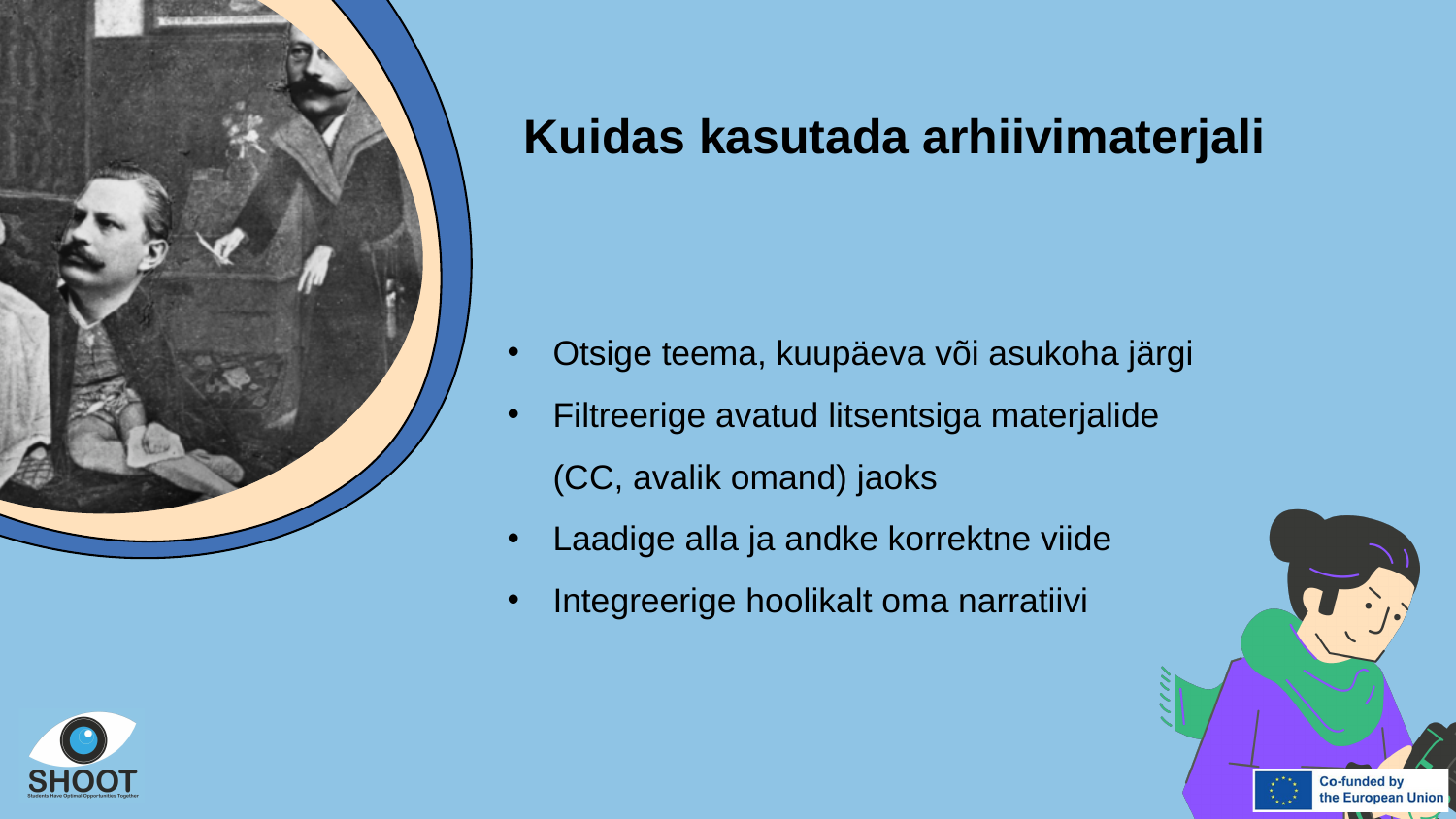

Kuidas kasutada arhiivimaterjali
Otsige teema, kuupäeva või asukoha järgi
Filtreerige avatud litsentsiga materjalide (CC, avalik omand) jaoks
Laadige alla ja andke korrektne viide
Integreerige hoolikalt oma narratiivi